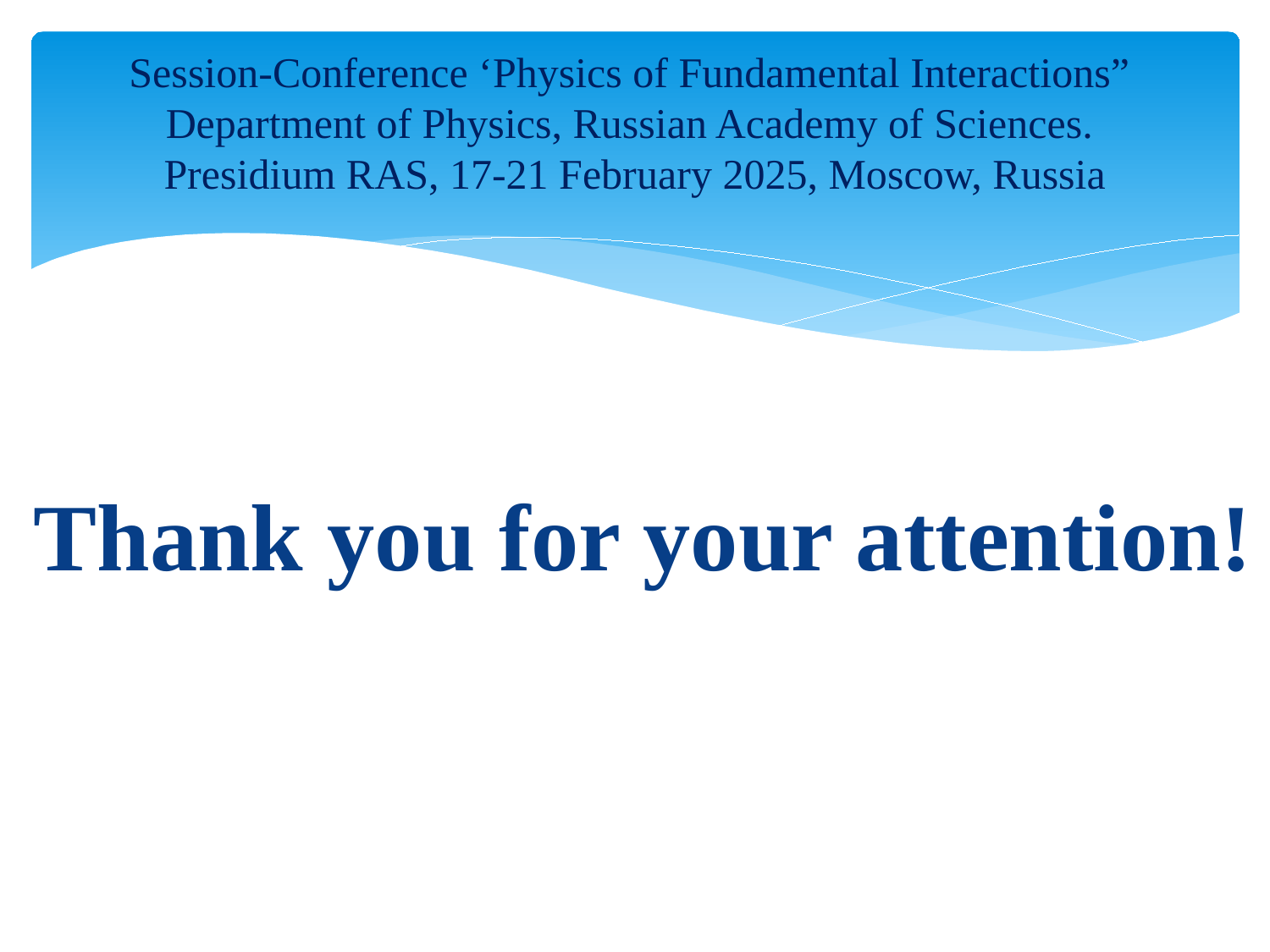

# Session-Conference ‘Physics of Fundamental Interactions” Department of Physics, Russian Academy of Sciences. Presidium RAS, 17-21 February 2025, Moscow, Russia

Thank you for your attention!